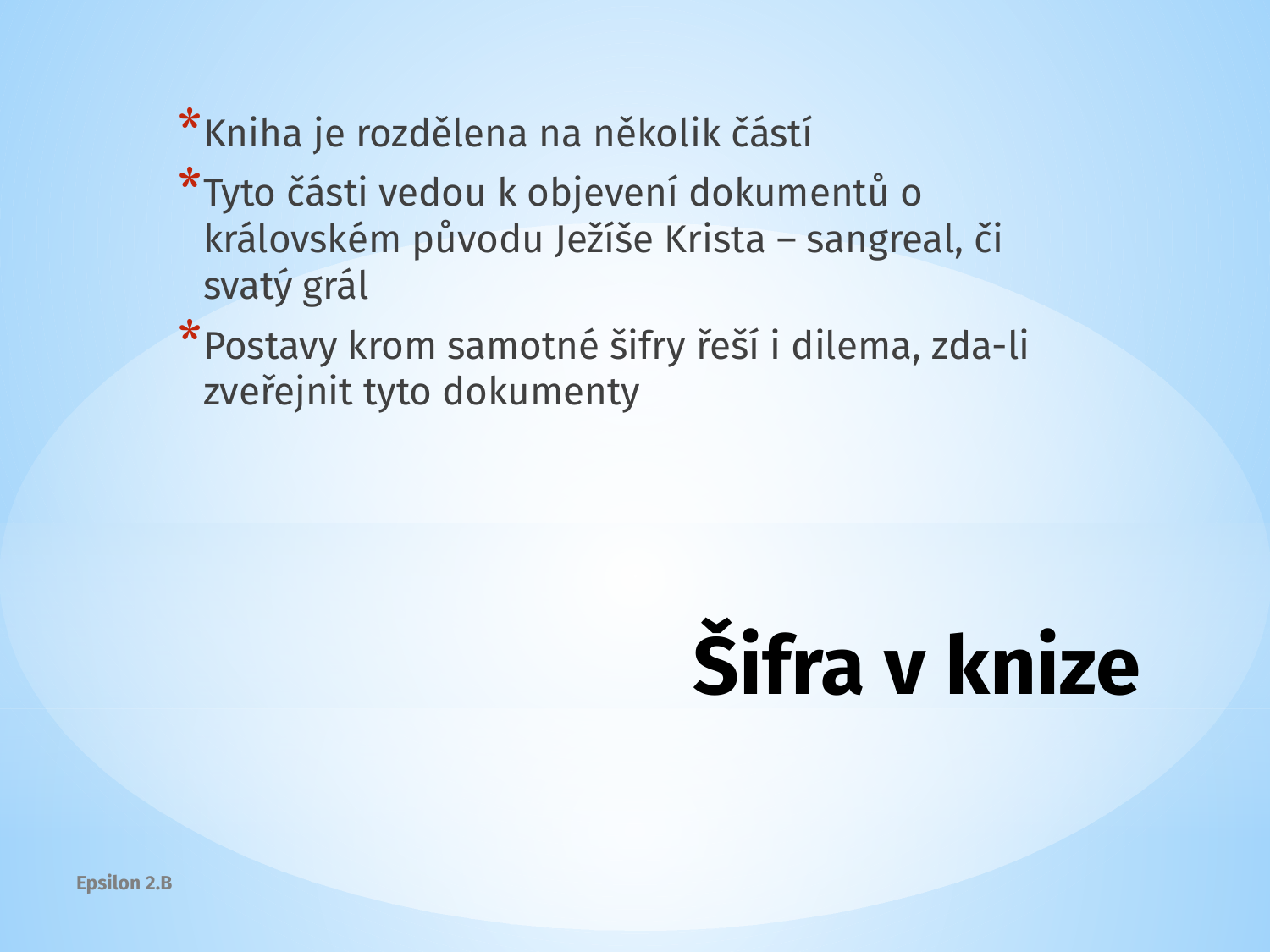

Kniha je rozdělena na několik částí
Tyto části vedou k objevení dokumentů o královském původu Ježíše Krista – sangreal, či svatý grál
Postavy krom samotné šifry řeší i dilema, zda-li zveřejnit tyto dokumenty

# Šifra v knize
Epsilon 2.B